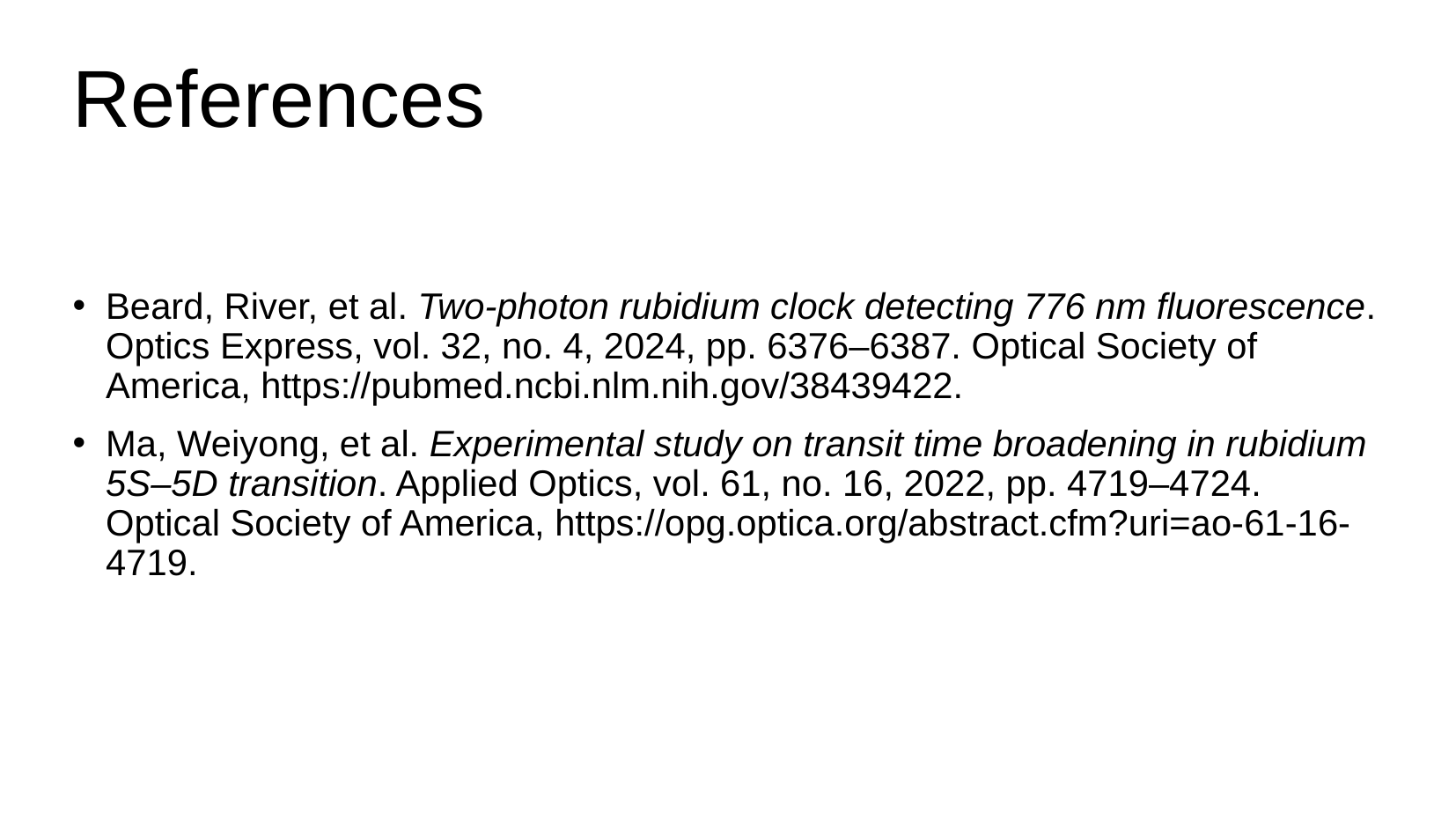

# References
Beard, River, et al. Two-photon rubidium clock detecting 776 nm fluorescence. Optics Express, vol. 32, no. 4, 2024, pp. 6376–6387. Optical Society of America, https://pubmed.ncbi.nlm.nih.gov/38439422.
Ma, Weiyong, et al. Experimental study on transit time broadening in rubidium 5S–5D transition. Applied Optics, vol. 61, no. 16, 2022, pp. 4719–4724. Optical Society of America, https://opg.optica.org/abstract.cfm?uri=ao-61-16-4719.